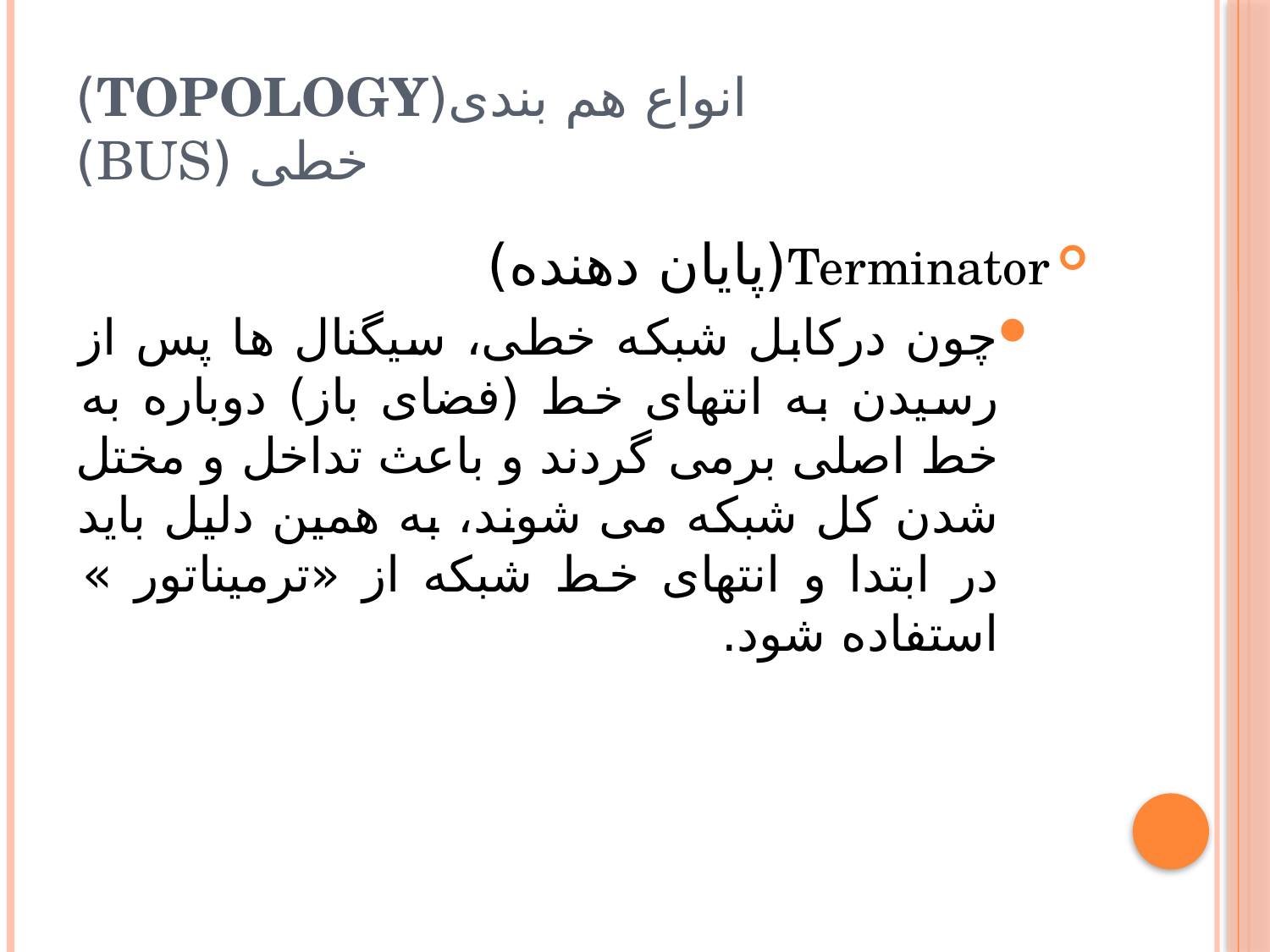

# انواع هم بندی(Topology) خطی (Bus)
Terminator(پایان دهنده)
چون درکابل شبکه خطی، سیگنال ها پس از رسیدن به انتهای خط (فضای باز) دوباره به خط اصلی برمی گردند و باعث تداخل و مختل شدن کل شبکه می شوند، به همین دلیل باید در ابتدا و انتهای خط شبکه از «ترمیناتور » استفاده شود.